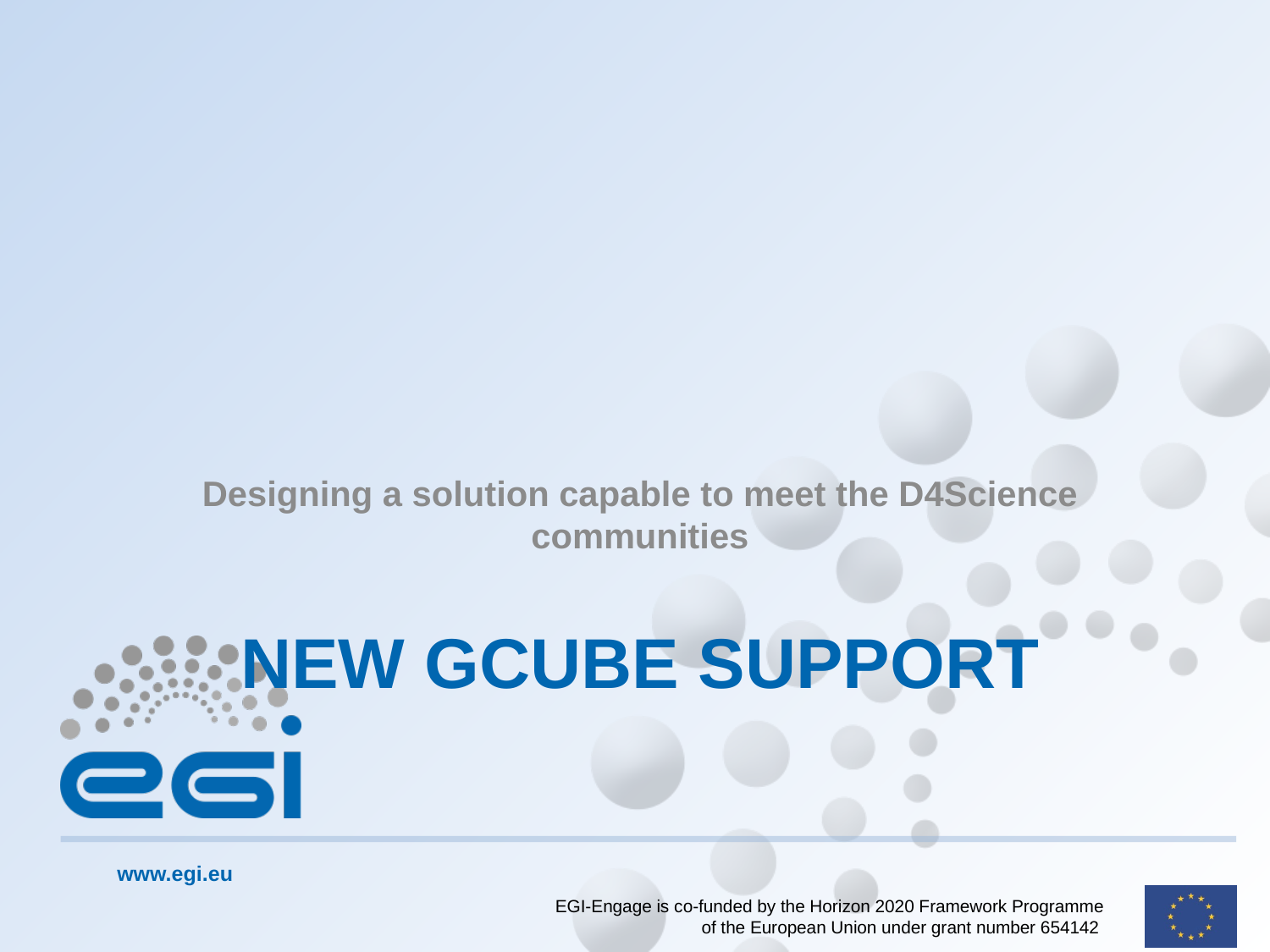

Designing a solution capable to meet the D4Science communities

# New gCube Support